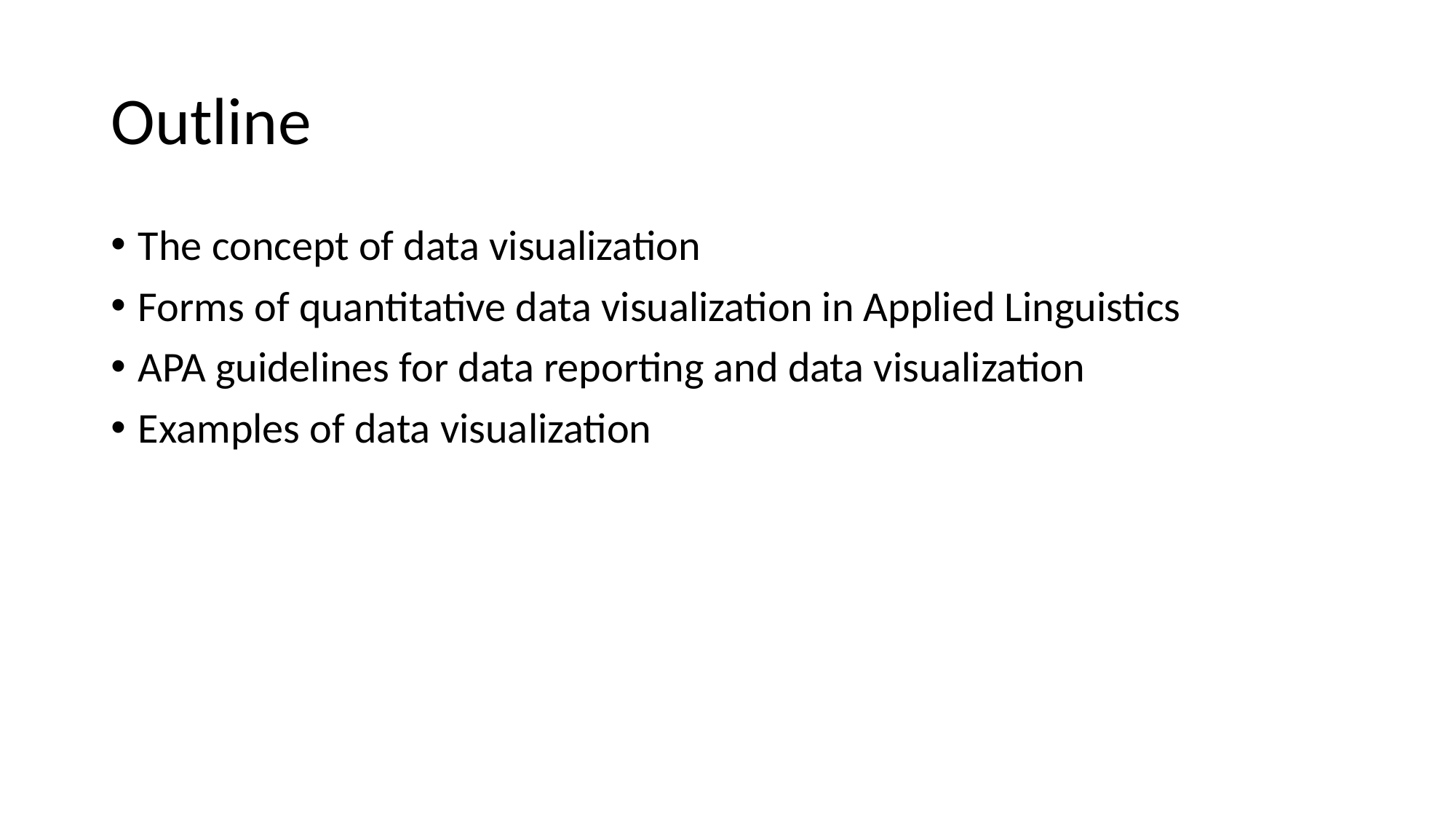

# Outline
The concept of data visualization
Forms of quantitative data visualization in Applied Linguistics
APA guidelines for data reporting and data visualization
Examples of data visualization